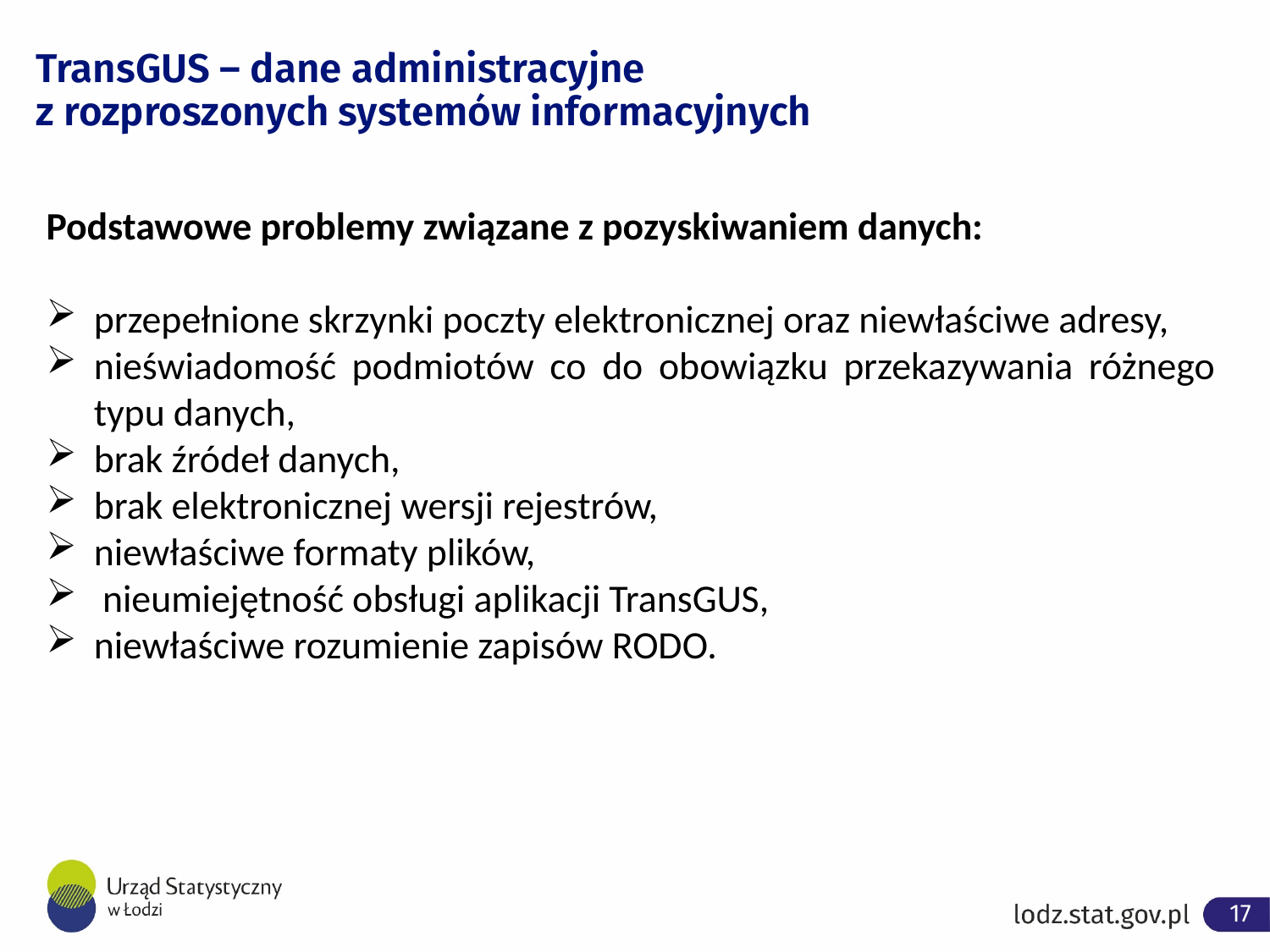

TransGUS – dane administracyjne
z rozproszonych systemów informacyjnych
Podstawowe problemy związane z pozyskiwaniem danych:

przepełnione skrzynki poczty elektronicznej oraz niewłaściwe adresy,
nieświadomość podmiotów co do obowiązku przekazywania różnego typu danych,
brak źródeł danych,
brak elektronicznej wersji rejestrów,
niewłaściwe formaty plików,
 nieumiejętność obsługi aplikacji TransGUS,
niewłaściwe rozumienie zapisów RODO.

1